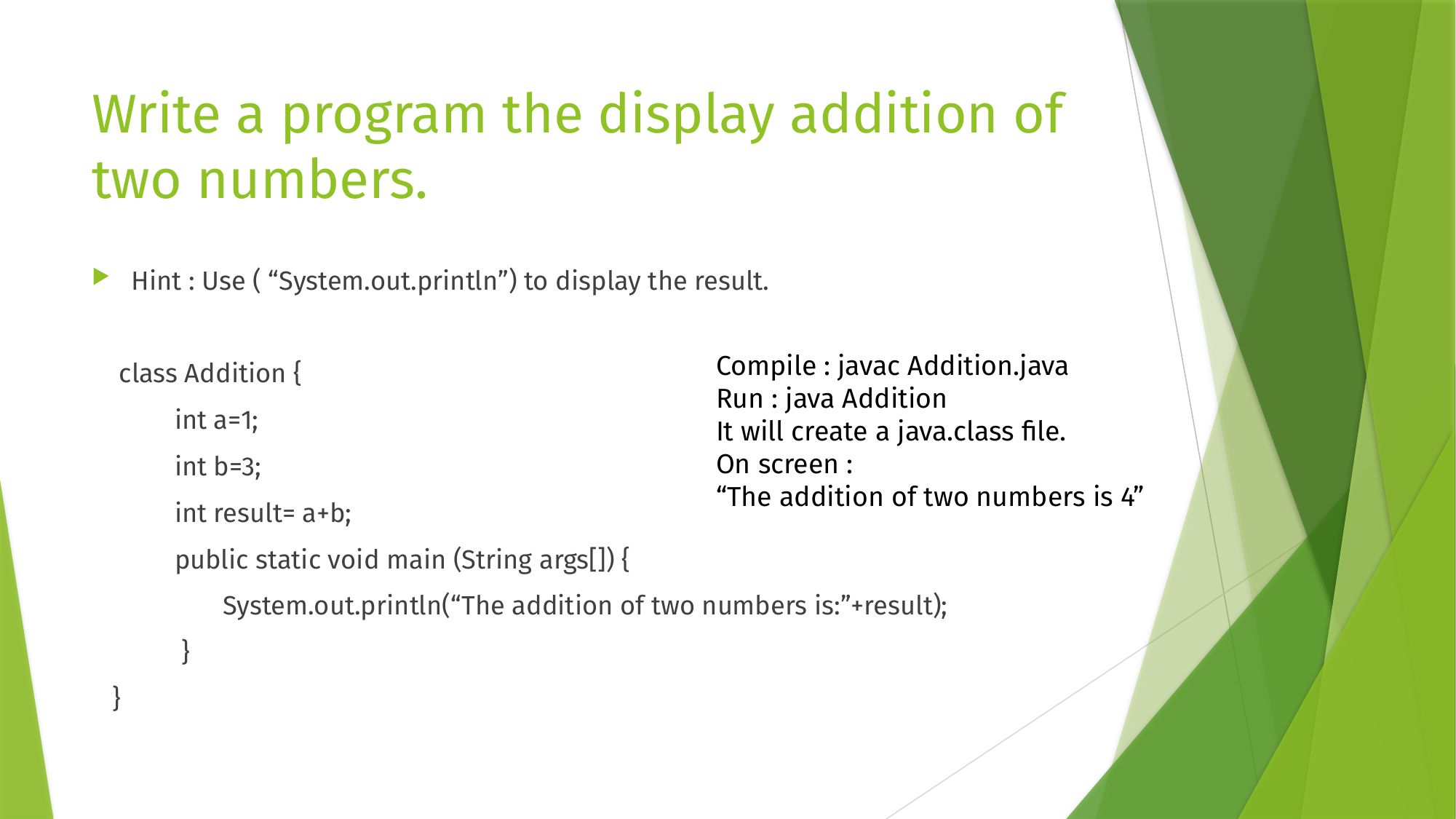

# Write a program the display addition of two numbers.
Hint : Use ( “System.out.println”) to display the result.

    class Addition {
            int a=1;
            int b=3;
            int result= a+b;
            public static void main (String args[]) {
                   System.out.println(“The addition of two numbers is:”+result);
             }
   }
Compile : javac Addition.java
Run : java Addition
It will create a java.class file.
On screen :
“The addition of two numbers is 4”